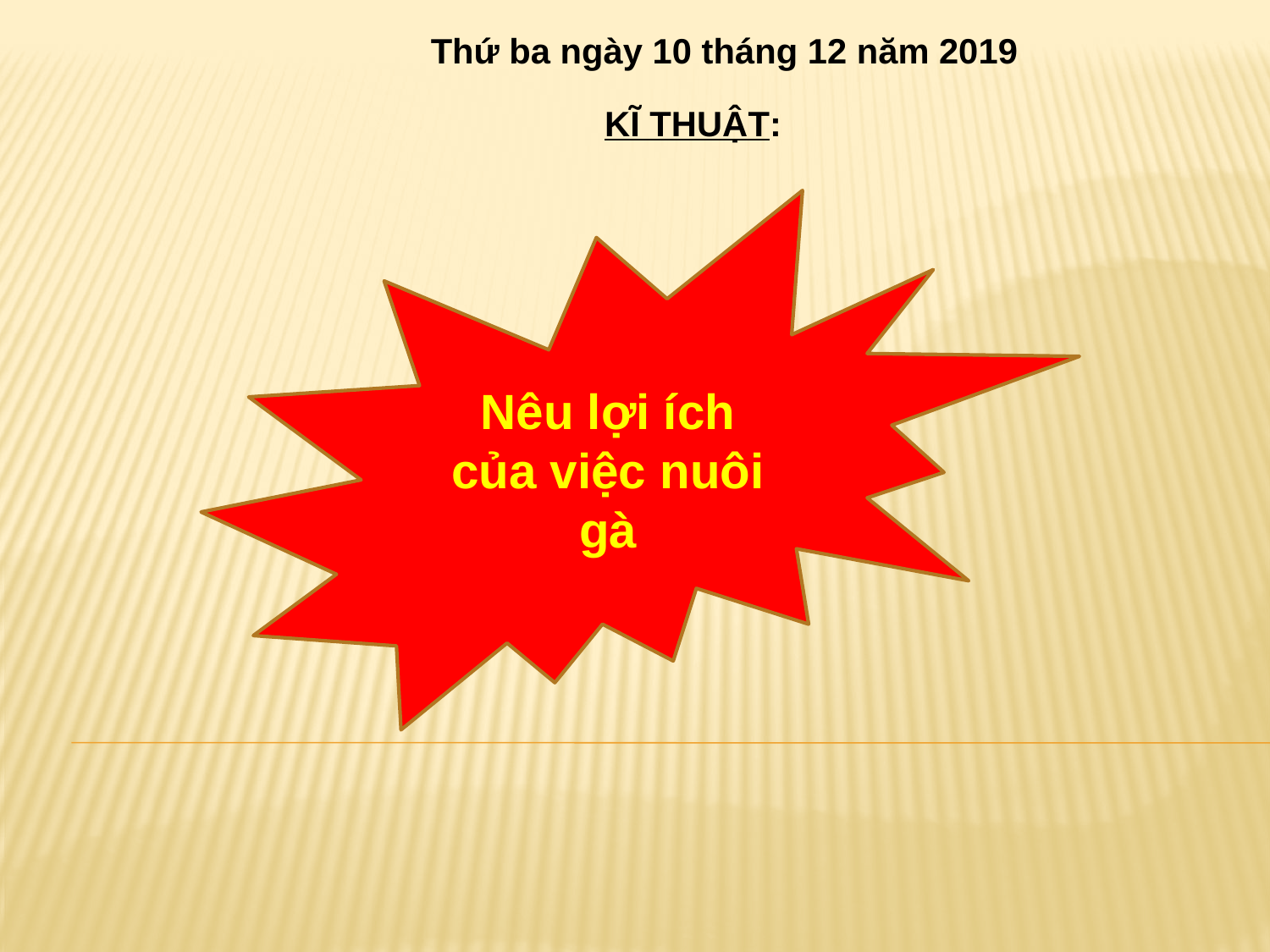

Thứ ba ngày 10 tháng 12 năm 2019
KĨ THUẬT:
Nêu lợi ích của việc nuôi gà